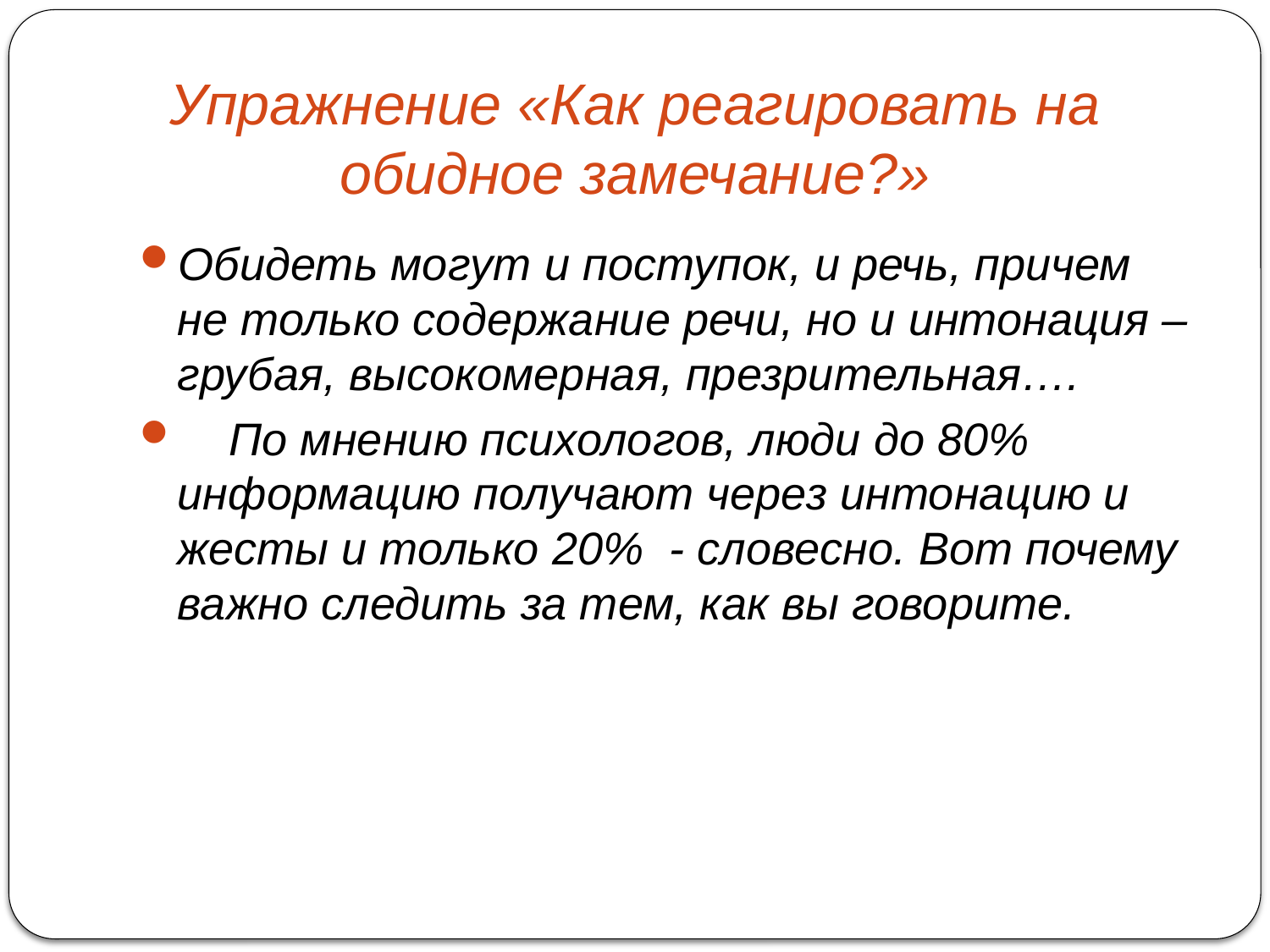

# Упражнение «Как реагировать на обидное замечание?»
Обидеть могут и поступок, и речь, причем не только содержание речи, но и интонация – грубая, высокомерная, презрительная….
    По мнению психологов, люди до 80% информацию получают через интонацию и жесты и только 20%  - словесно. Вот почему важно следить за тем, как вы говорите.